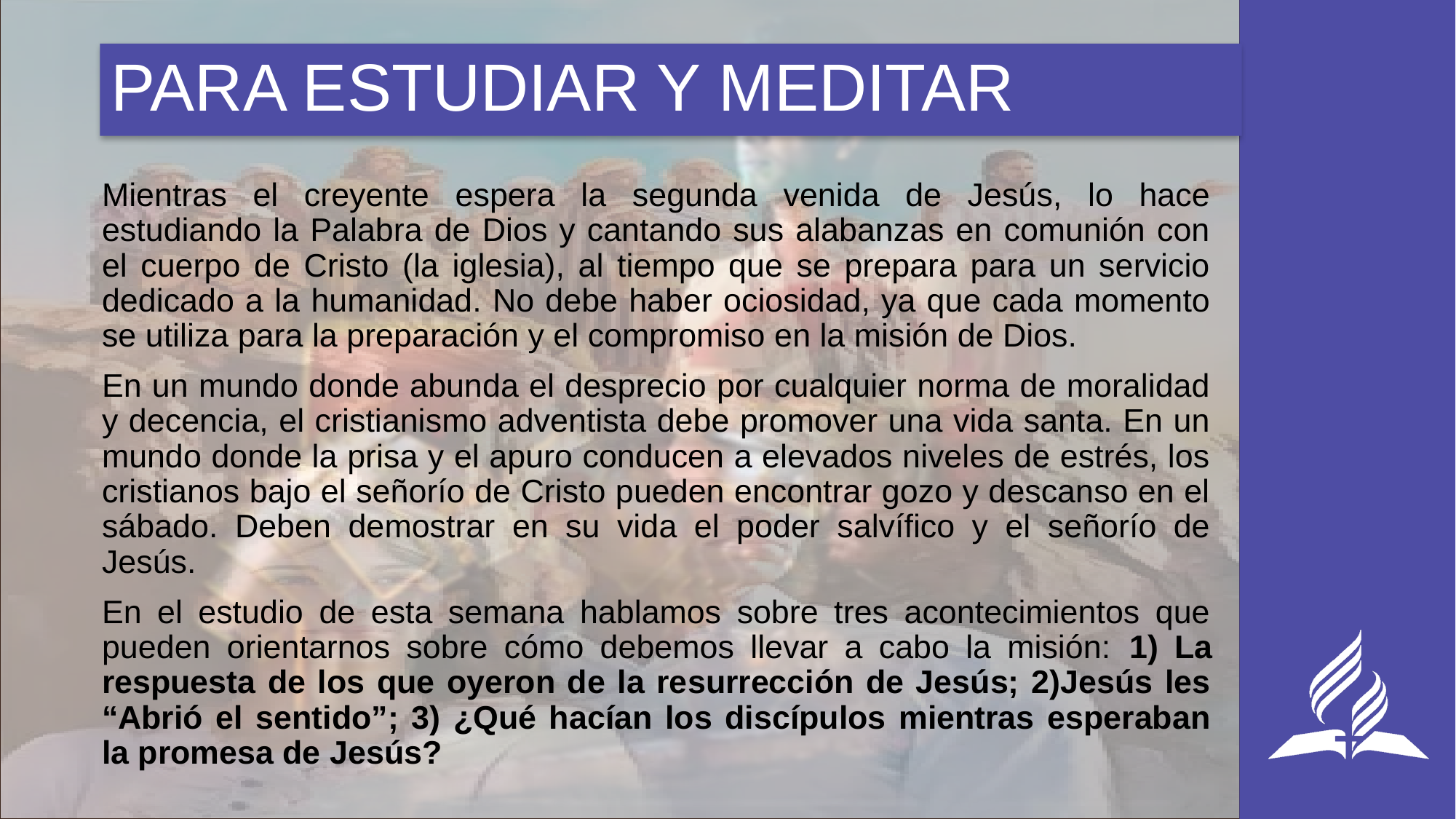

# PARA ESTUDIAR Y MEDITAR
Mientras el creyente espera la segunda venida de Jesús, lo hace estudiando la Palabra de Dios y cantando sus alabanzas en comunión con el cuerpo de Cristo (la iglesia), al tiempo que se prepara para un servicio dedicado a la humanidad. No debe haber ociosidad, ya que cada momento se utiliza para la preparación y el compromiso en la misión de Dios.
En un mundo donde abunda el desprecio por cualquier norma de moralidad y decencia, el cristianismo adventista debe promover una vida santa. En un mundo donde la prisa y el apuro conducen a elevados niveles de estrés, los cristianos bajo el señorío de Cristo pueden encontrar gozo y descanso en el sábado. Deben demostrar en su vida el poder salvífico y el señorío de Jesús.
En el estudio de esta semana hablamos sobre tres acontecimientos que pueden orientarnos sobre cómo debemos llevar a cabo la misión: 1) La respuesta de los que oyeron de la resurrección de Jesús; 2)Jesús les “Abrió el sentido”; 3) ¿Qué hacían los discípulos mientras esperaban la promesa de Jesús?